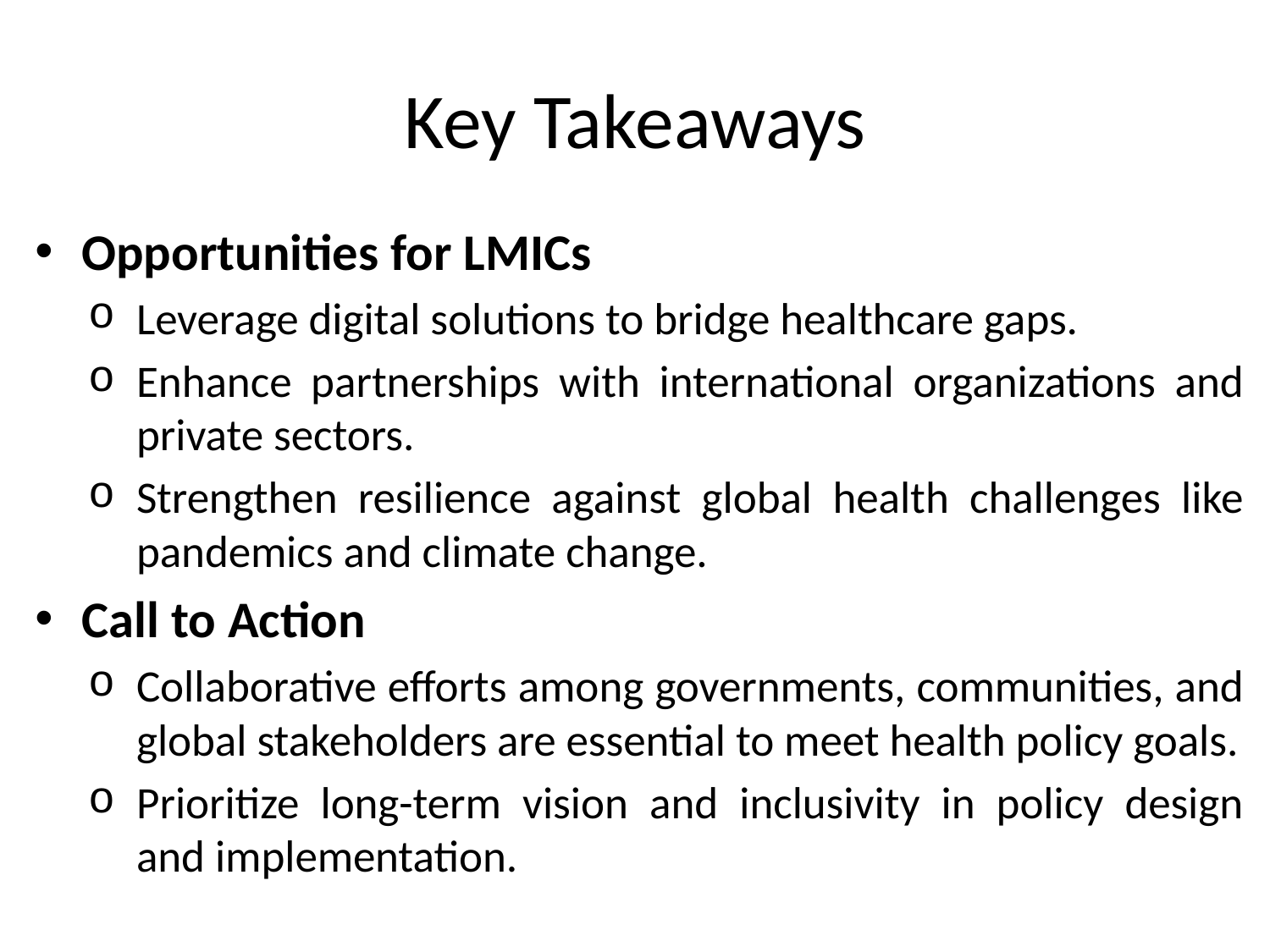

# Key Takeaways
Opportunities for LMICs
Leverage digital solutions to bridge healthcare gaps.
Enhance partnerships with international organizations and private sectors.
Strengthen resilience against global health challenges like pandemics and climate change.
Call to Action
Collaborative efforts among governments, communities, and global stakeholders are essential to meet health policy goals.
Prioritize long-term vision and inclusivity in policy design and implementation.